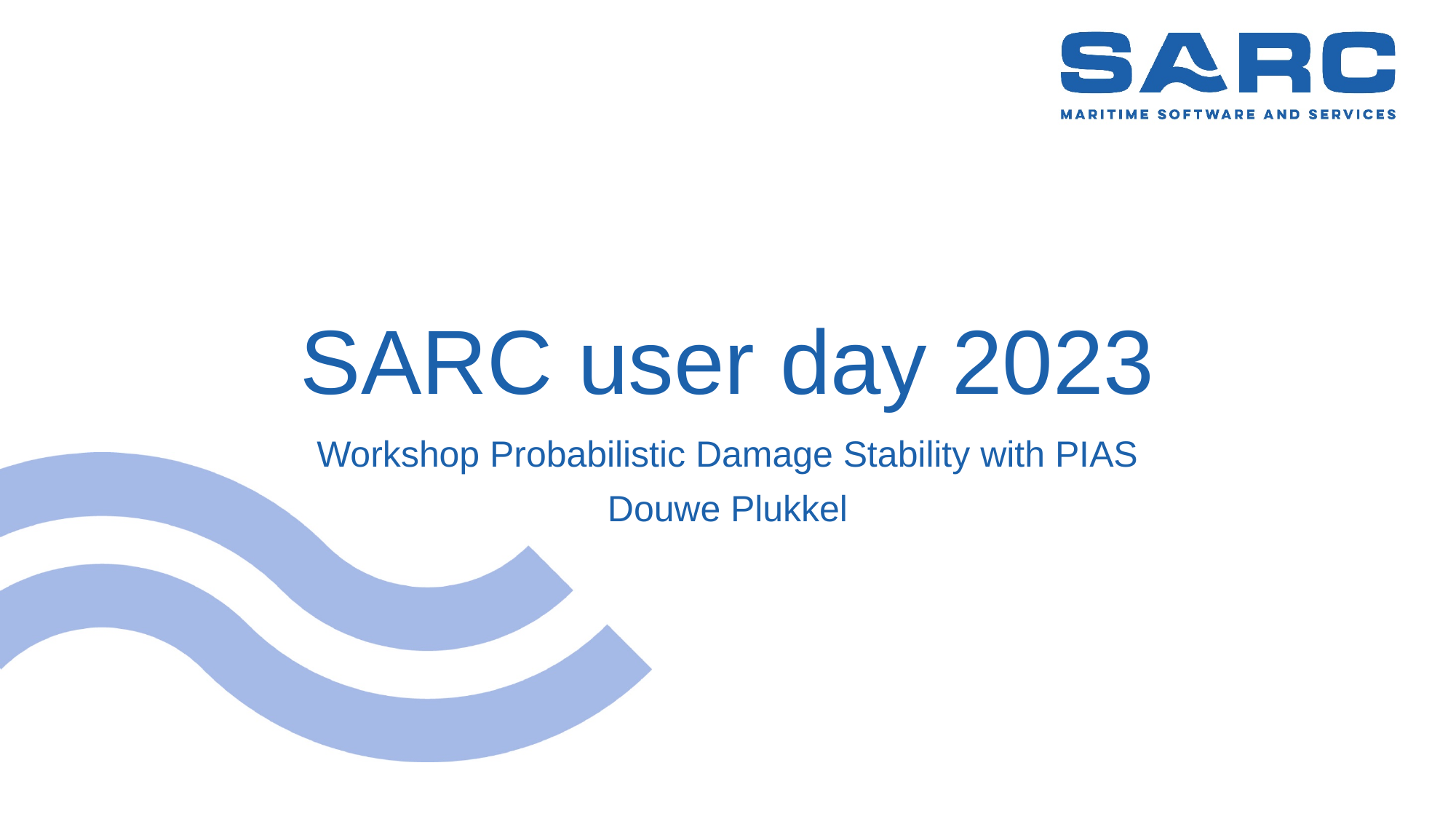

# SARC user day 2023
Workshop Probabilistic Damage Stability with PIAS
Douwe Plukkel